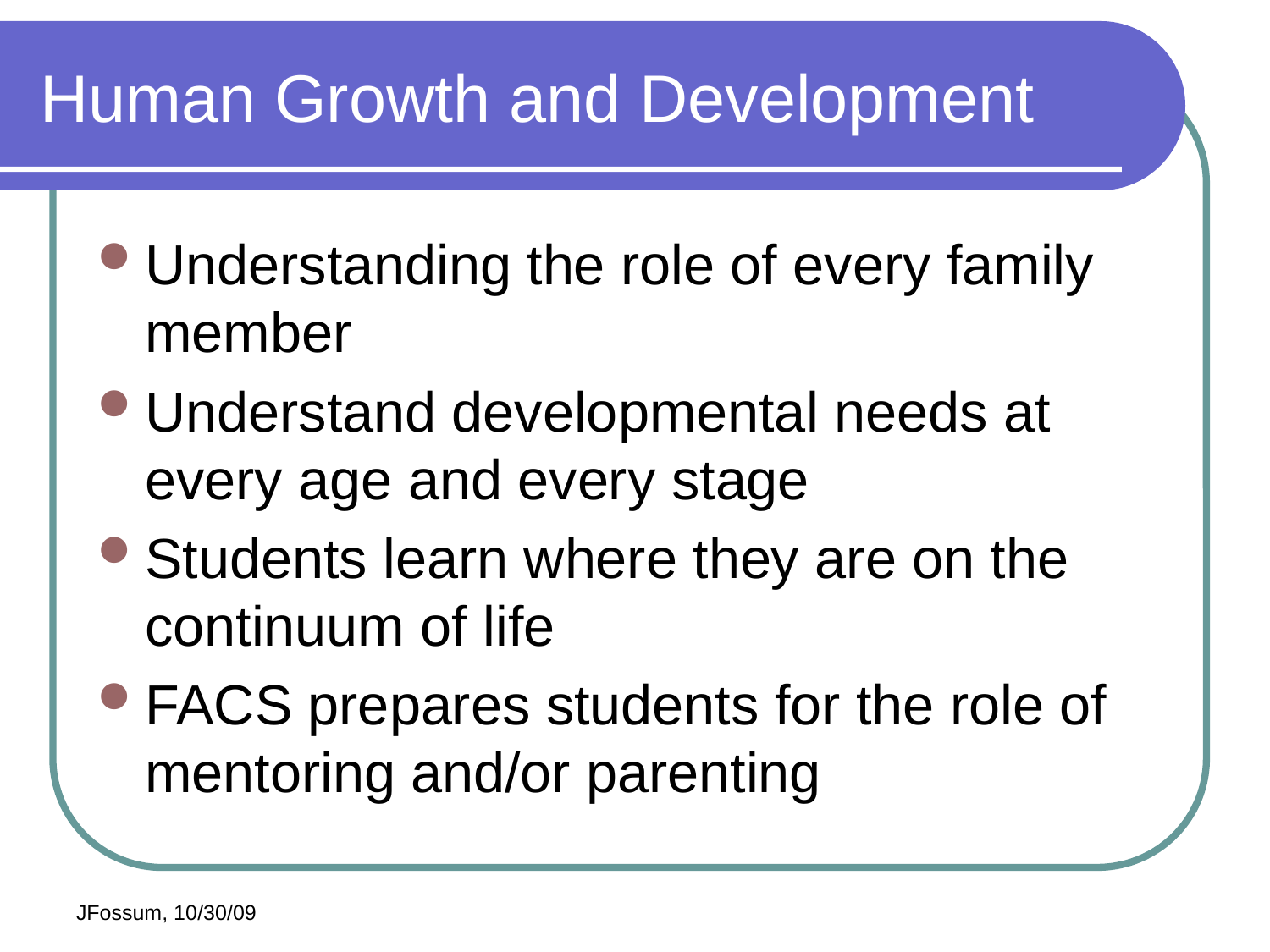

# Human Growth and Development
Understanding the role of every family member
Understand developmental needs at every age and every stage
Students learn where they are on the continuum of life
FACS prepares students for the role of mentoring and/or parenting
JFossum, 10/30/09